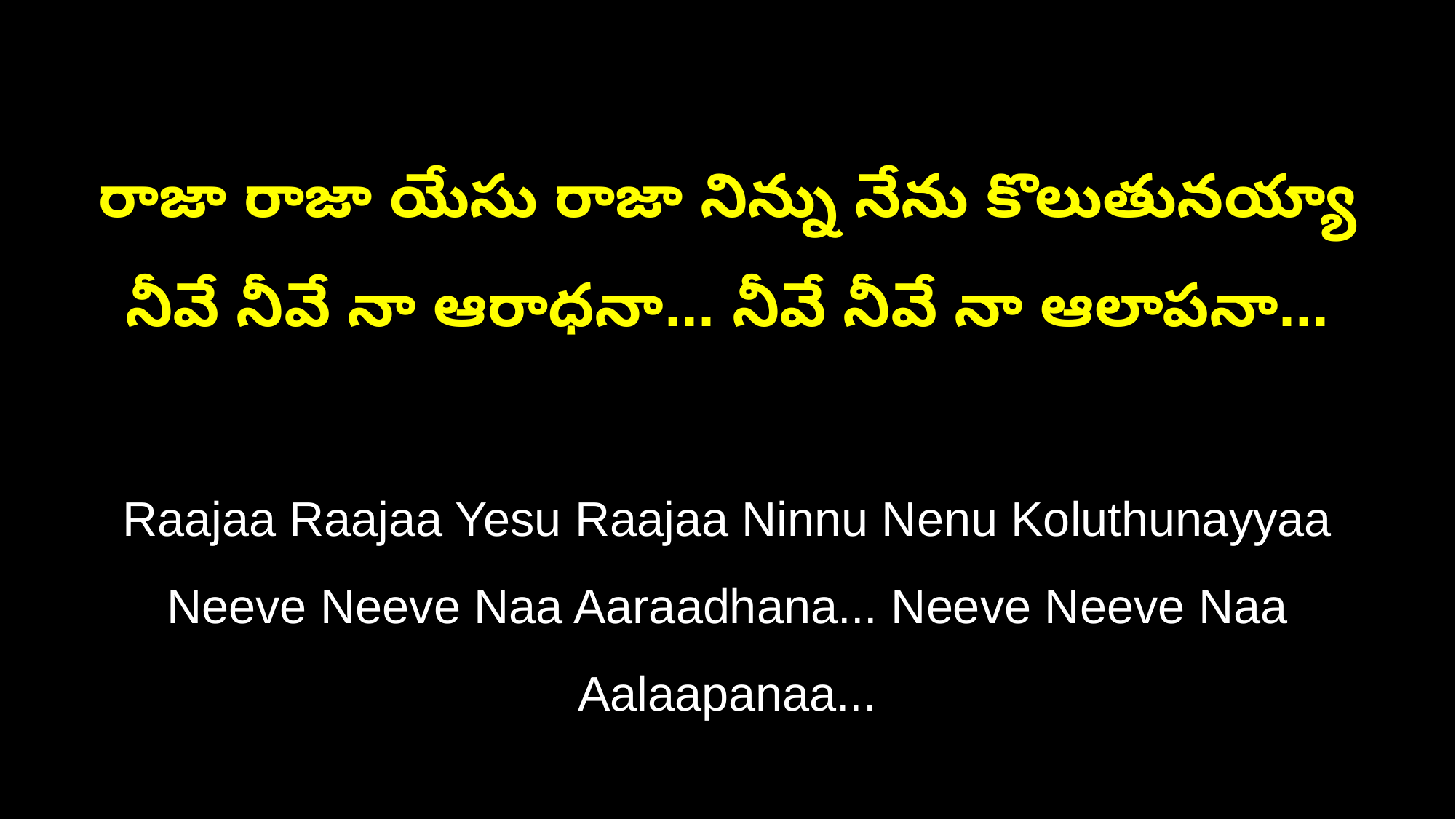

రాజా రాజా యేసు రాజా నిన్ను నేను కొలుతునయ్యా
నీవే నీవే నా ఆరాధనా... నీవే నీవే నా ఆలాపనా...
Raajaa Raajaa Yesu Raajaa Ninnu Nenu Koluthunayyaa
Neeve Neeve Naa Aaraadhana... Neeve Neeve Naa Aalaapanaa...